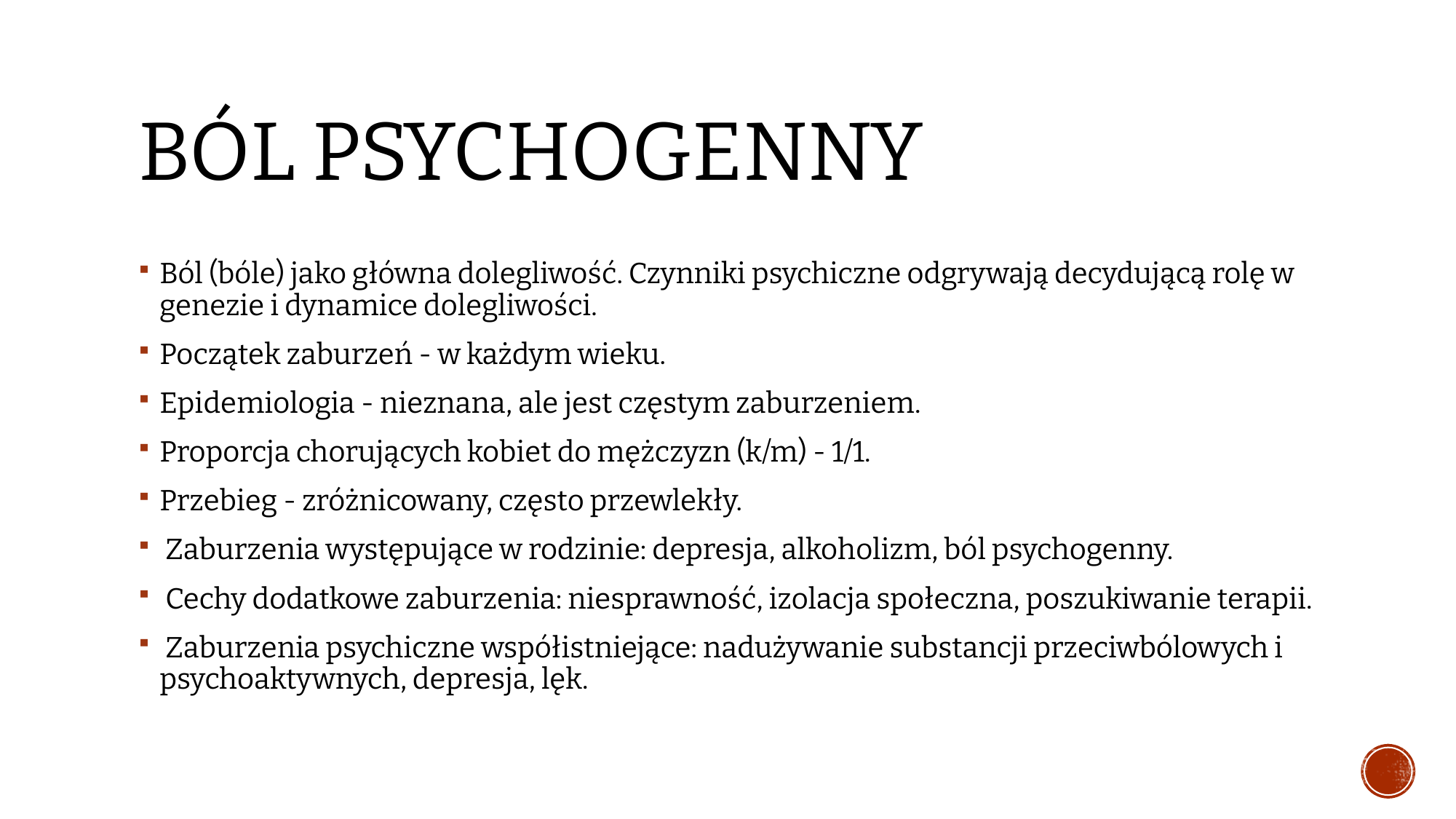

# Ból psychogenny
Ból (bóle) jako główna dolegliwość. Czynniki psychiczne odgrywają decydującą rolę w genezie i dynamice dolegliwości.
Początek zaburzeń - w każdym wieku.
Epidemiologia - nieznana, ale jest częstym zaburzeniem.
Proporcja chorujących kobiet do mężczyzn (k/m) - 1/1.
Przebieg - zróżnicowany, często przewlekły.
 Zaburzenia występujące w rodzinie: depresja, alkoholizm, ból psychogenny.
 Cechy dodatkowe zaburzenia: niesprawność, izolacja społeczna, poszukiwanie terapii.
 Zaburzenia psychiczne współistniejące: nadużywanie substancji przeciwbólowych i psychoaktywnych, depresja, lęk.